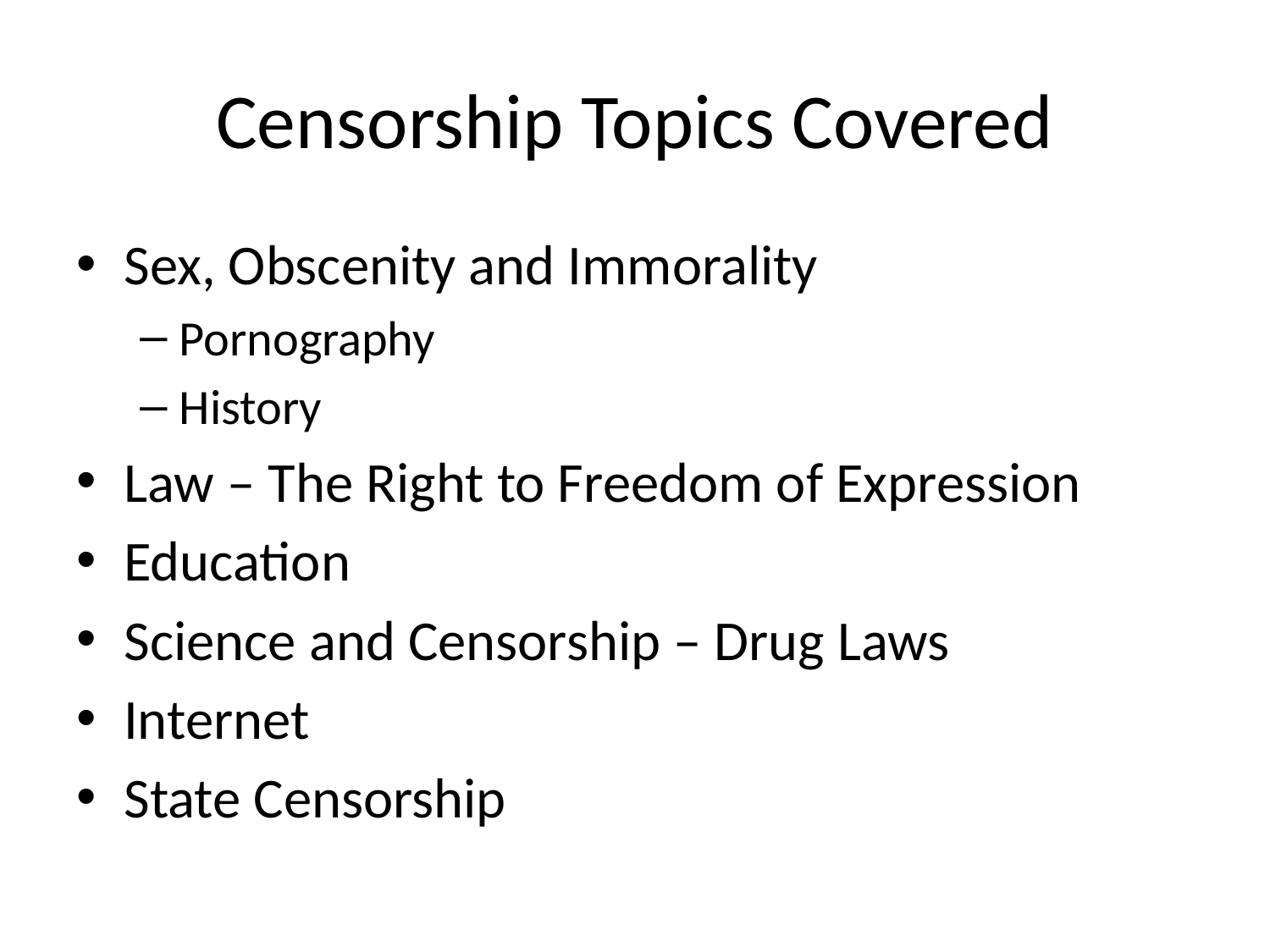

# Censorship Topics Covered
Sex, Obscenity and Immorality
Pornography
History
Law – The Right to Freedom of Expression
Education
Science and Censorship – Drug Laws
Internet
State Censorship